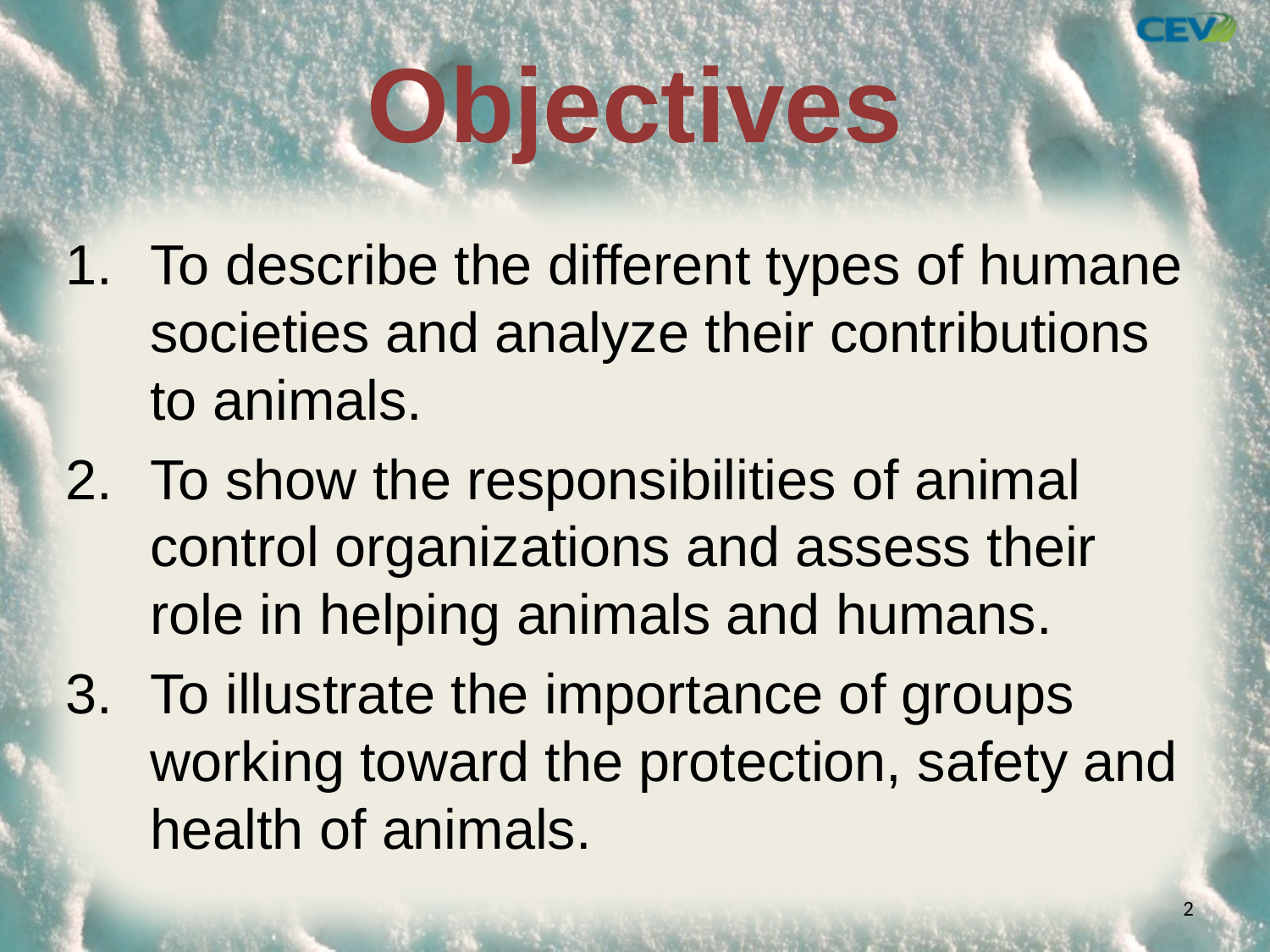

# Objectives
1.	To describe the different types of humane societies and analyze their contributions to animals.
2.	To show the responsibilities of animal control organizations and assess their role in helping animals and humans.
3.	To illustrate the importance of groups working toward the protection, safety and health of animals.
2